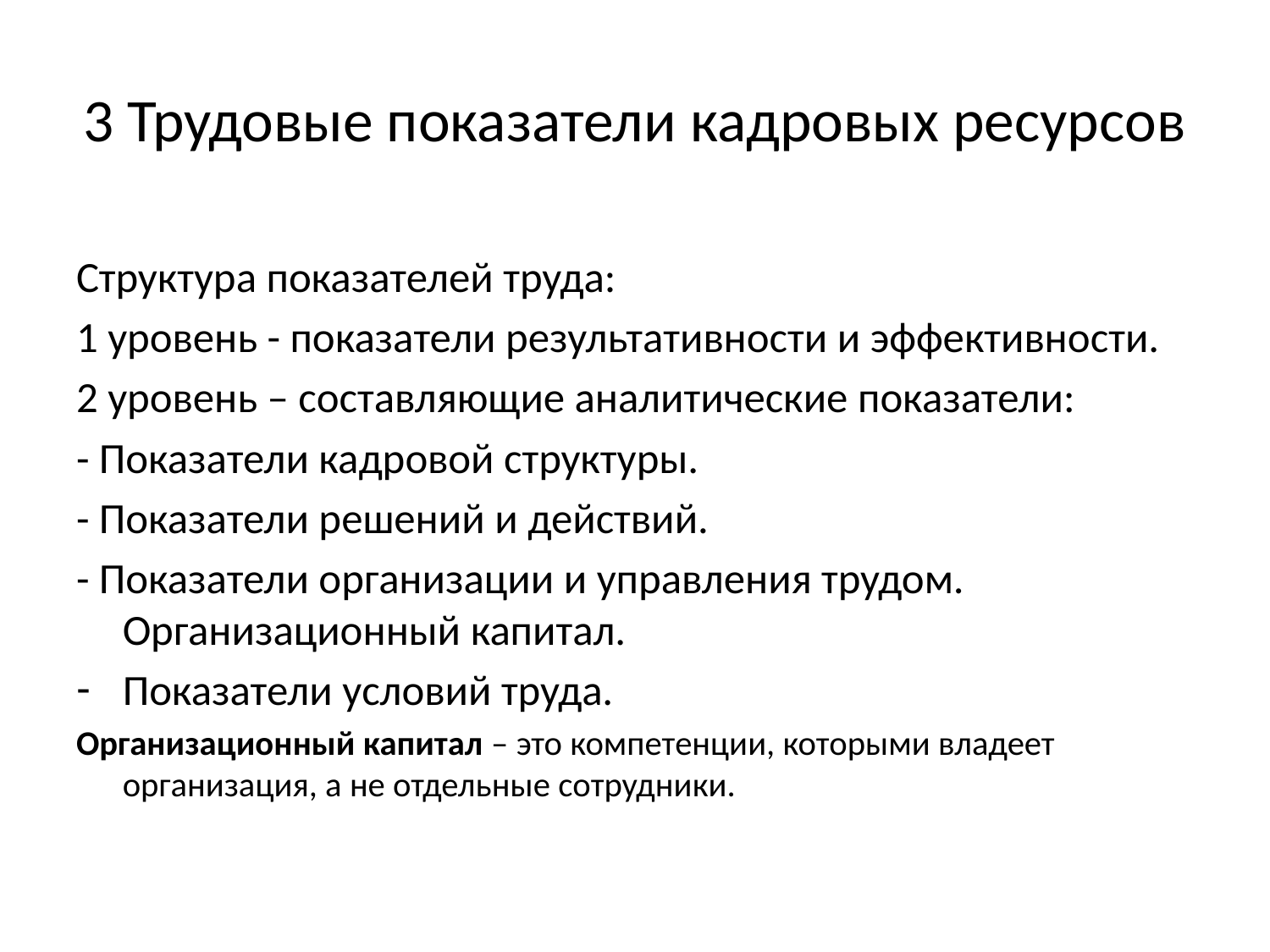

# 3 Трудовые показатели кадровых ресурсов
Структура показателей труда:
1 уровень - показатели результативности и эффективности.
2 уровень – составляющие аналитические показатели:
- Показатели кадровой структуры.
- Показатели решений и действий.
- Показатели организации и управления трудом. Организационный капитал.
Показатели условий труда.
Организационный капитал – это компетенции, которыми владеет организация, а не отдельные сотрудники.